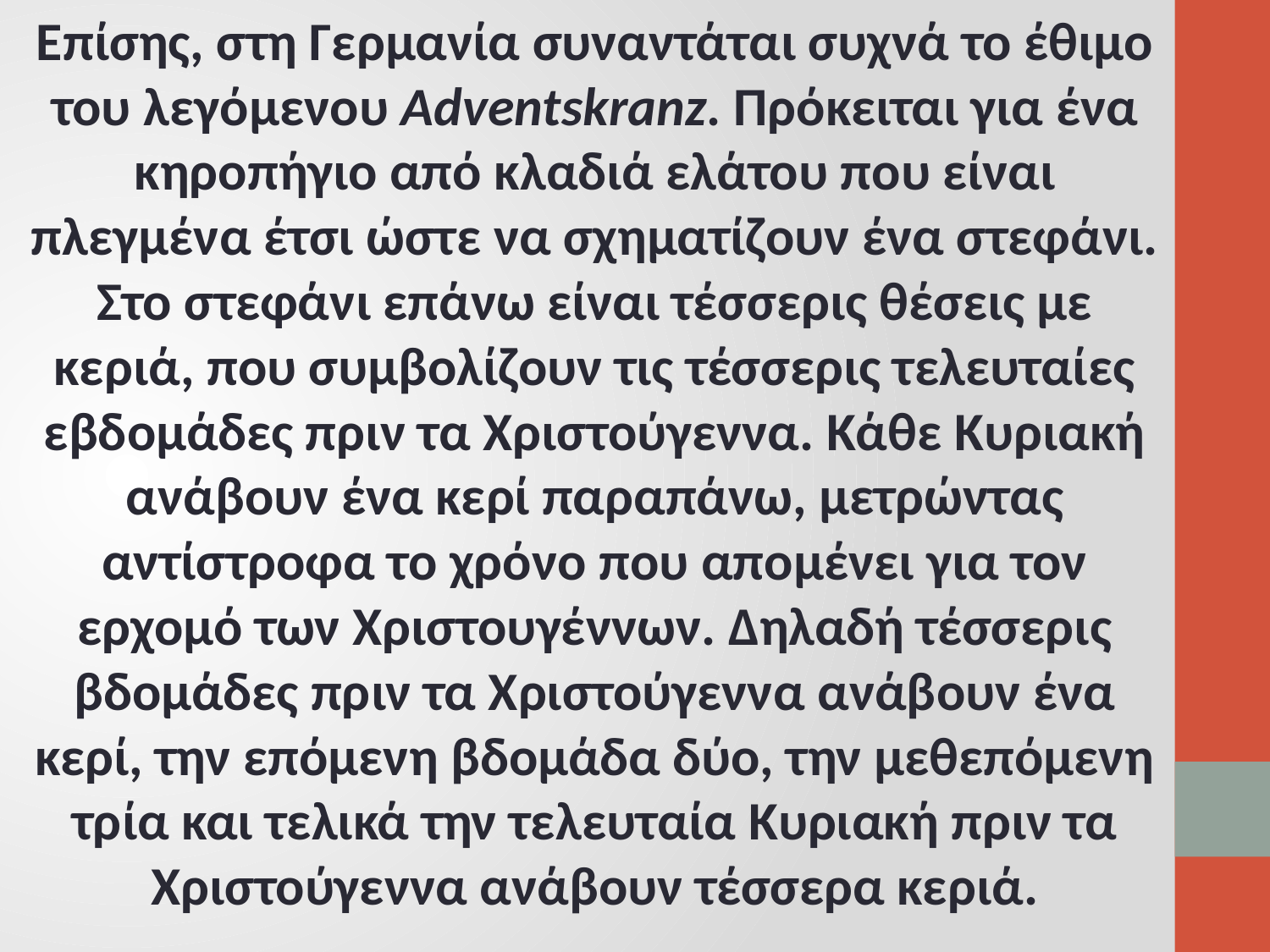

Επίσης, στη Γερμανία συναντάται συχνά το έθιμο του λεγόμενου Adventskranz. Πρόκειται για ένα κηροπήγιο από κλαδιά ελάτου που είναι πλεγμένα έτσι ώστε να σχηματίζουν ένα στεφάνι. Στο στεφάνι επάνω είναι τέσσερις θέσεις με κεριά, που συμβολίζουν τις τέσσερις τελευταίες εβδομάδες πριν τα Χριστούγεννα. Κάθε Κυριακή ανάβουν ένα κερί παραπάνω, μετρώντας αντίστροφα το χρόνο που απομένει για τον ερχομό των Χριστουγέννων. Δηλαδή τέσσερις βδομάδες πριν τα Χριστούγεννα ανάβουν ένα κερί, την επόμενη βδομάδα δύο, την μεθεπόμενη τρία και τελικά την τελευταία Κυριακή πριν τα Χριστούγεννα ανάβουν τέσσερα κεριά.